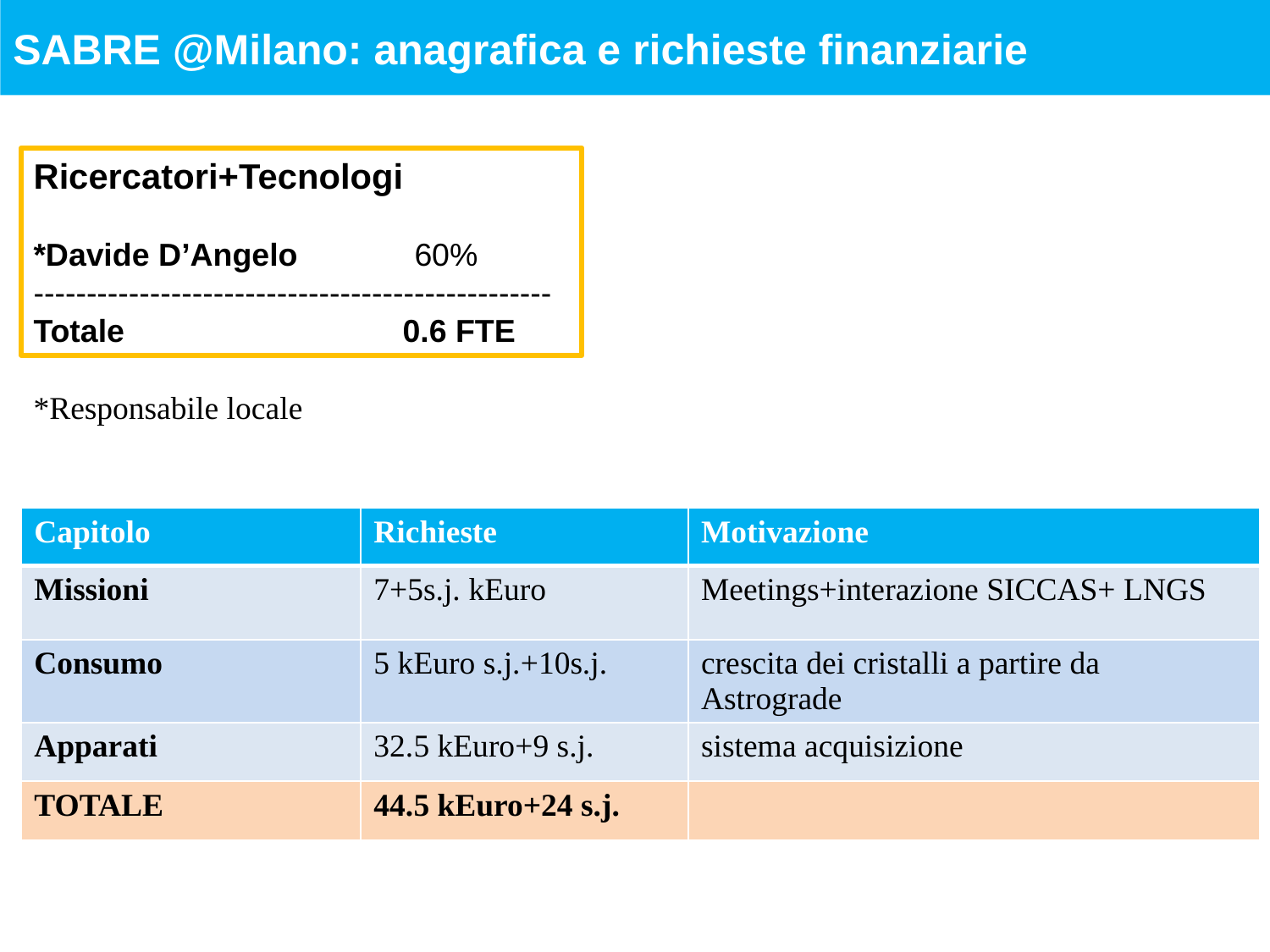

SABRE @Milano: anagrafica e richieste finanziarie
Ricercatori+Tecnologi

*Davide D’Angelo	60%
-------------------------------------------------
Totale 		             0.6 FTE
*Responsabile locale
| Capitolo | Richieste | Motivazione |
| --- | --- | --- |
| Missioni | 7+5s.j. kEuro | Meetings+interazione SICCAS+ LNGS |
| Consumo | 5 kEuro s.j.+10s.j. | crescita dei cristalli a partire da Astrograde |
| Apparati | 32.5 kEuro+9 s.j. | sistema acquisizione |
| TOTALE | 44.5 kEuro+24 s.j. |  |